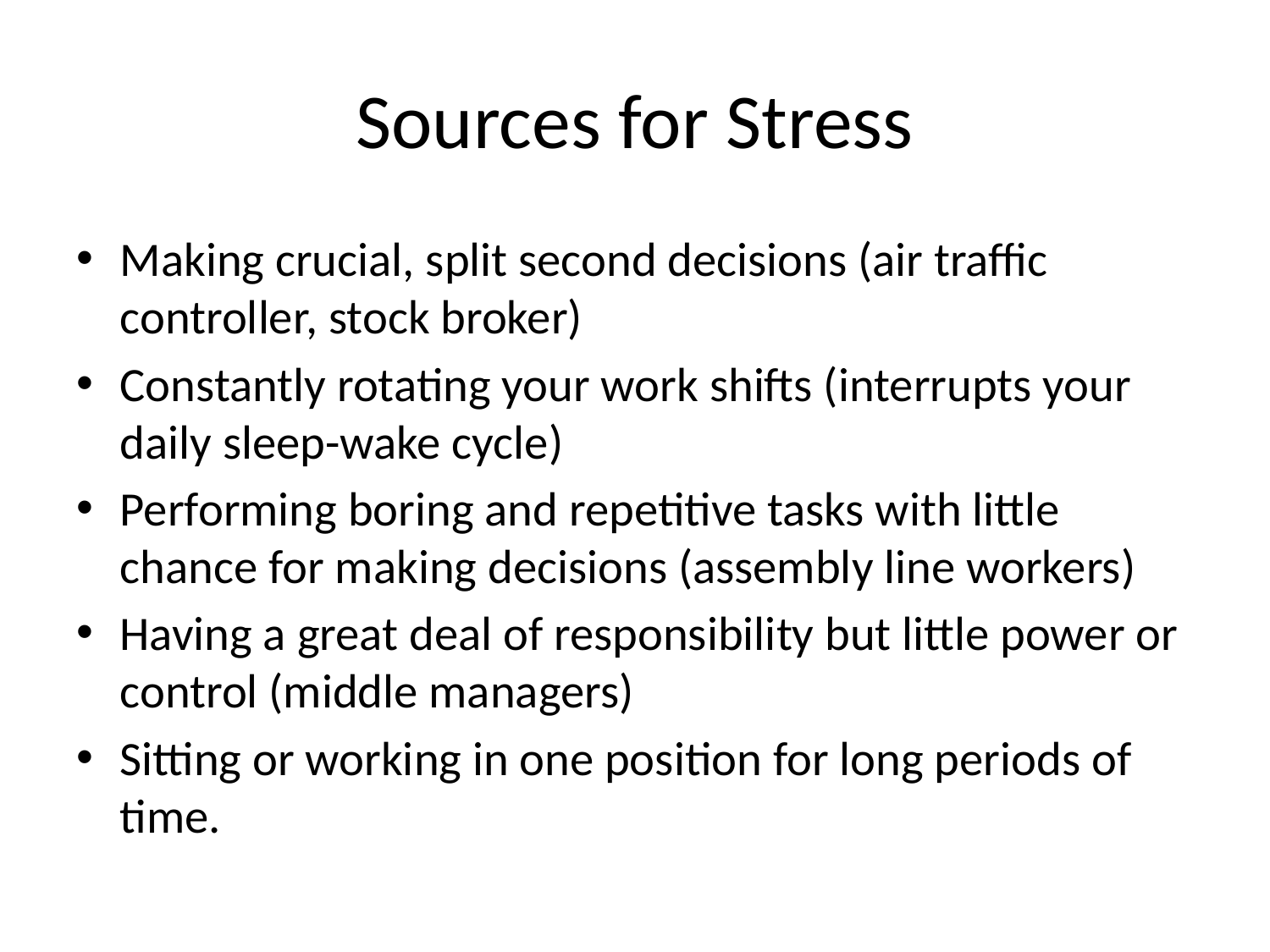

# Sources for Stress
Making crucial, split second decisions (air traffic controller, stock broker)
Constantly rotating your work shifts (interrupts your daily sleep-wake cycle)
Performing boring and repetitive tasks with little chance for making decisions (assembly line workers)
Having a great deal of responsibility but little power or control (middle managers)
Sitting or working in one position for long periods of time.